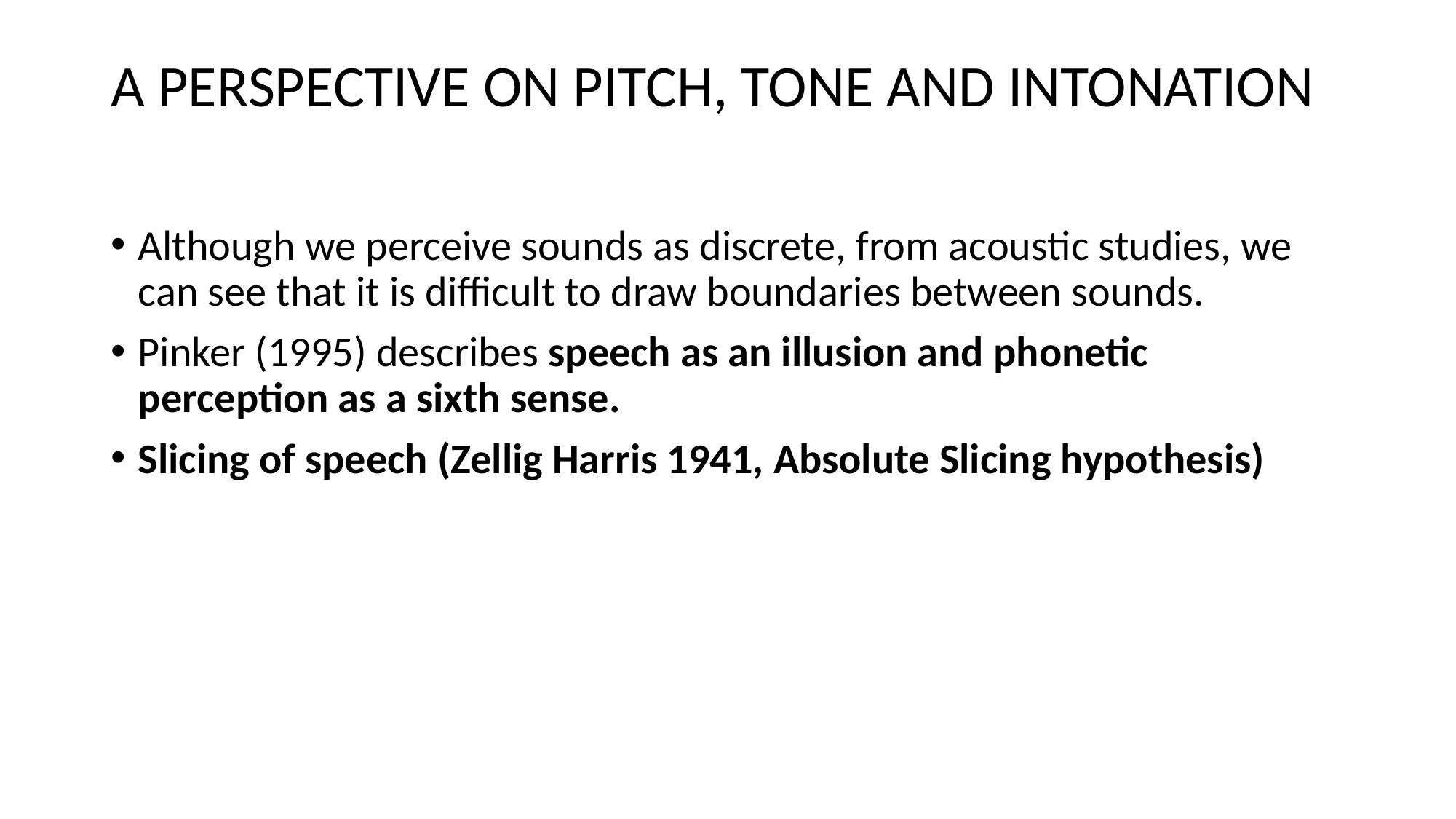

# A PERSPECTIVE ON PITCH, TONE AND INTONATION
Although we perceive sounds as discrete, from acoustic studies, we can see that it is difficult to draw boundaries between sounds.
Pinker (1995) describes speech as an illusion and phonetic perception as a sixth sense.
Slicing of speech (Zellig Harris 1941, Absolute Slicing hypothesis)